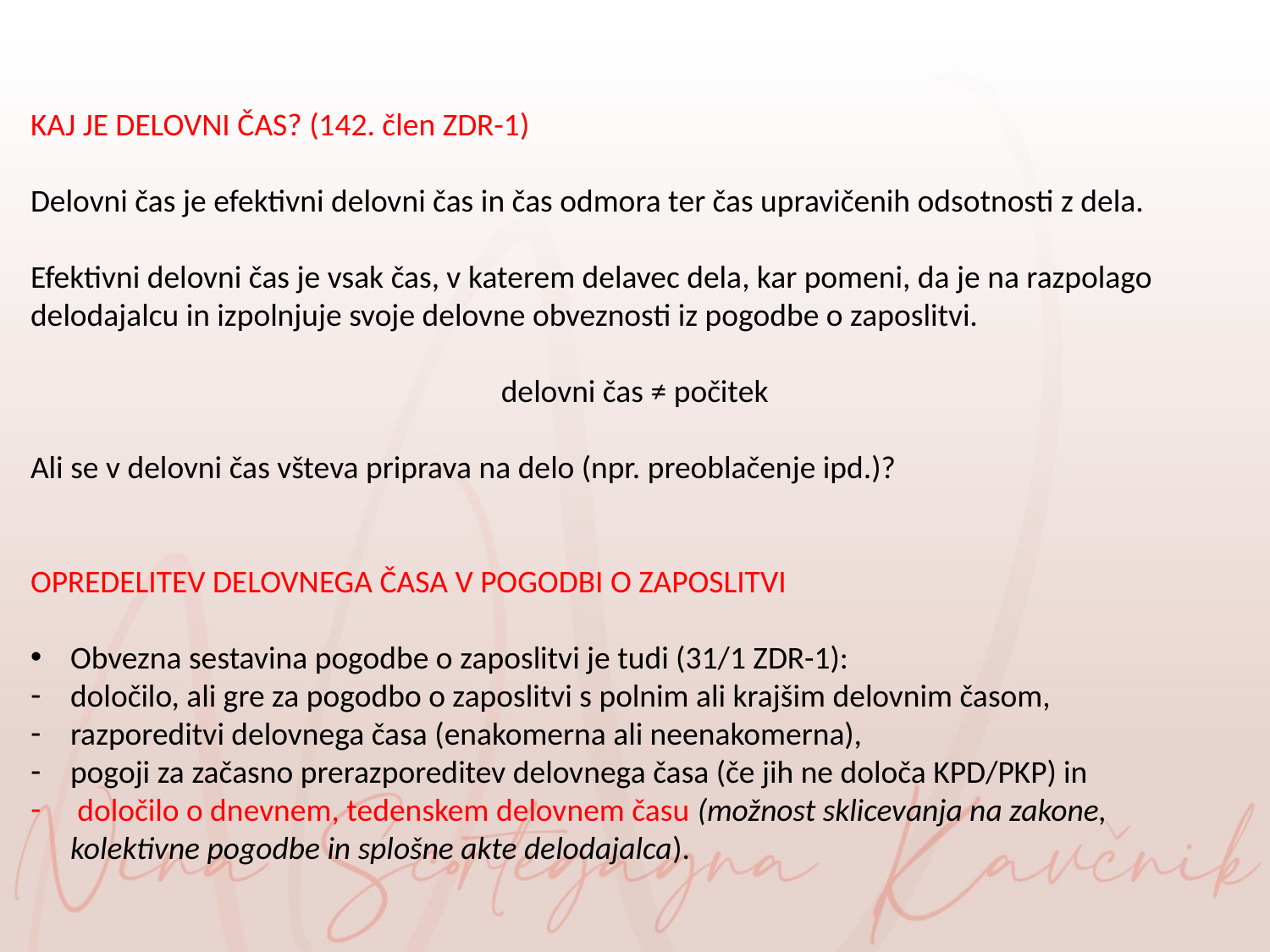

KAJ JE DELOVNI ČAS? (142. člen ZDR-1)

Delovni čas je efektivni delovni čas in čas odmora ter čas upravičenih odsotnosti z dela.

Efektivni delovni čas je vsak čas, v katerem delavec dela, kar pomeni, da je na razpolago delodajalcu in izpolnjuje svoje delovne obveznosti iz pogodbe o zaposlitvi.

delovni čas ≠ počitek

Ali se v delovni čas všteva priprava na delo (npr. preoblačenje ipd.)?

OPREDELITEV DELOVNEGA ČASA V POGODBI O ZAPOSLITVI

Obvezna sestavina pogodbe o zaposlitvi je tudi (31/1 ZDR-1):
določilo, ali gre za pogodbo o zaposlitvi s polnim ali krajšim delovnim časom,
razporeditvi delovnega časa (enakomerna ali neenakomerna),
pogoji za začasno prerazporeditev delovnega časa (če jih ne določa KPD/PKP) in
 določilo o dnevnem, tedenskem delovnem času (možnost sklicevanja na zakone, kolektivne pogodbe in splošne akte delodajalca).